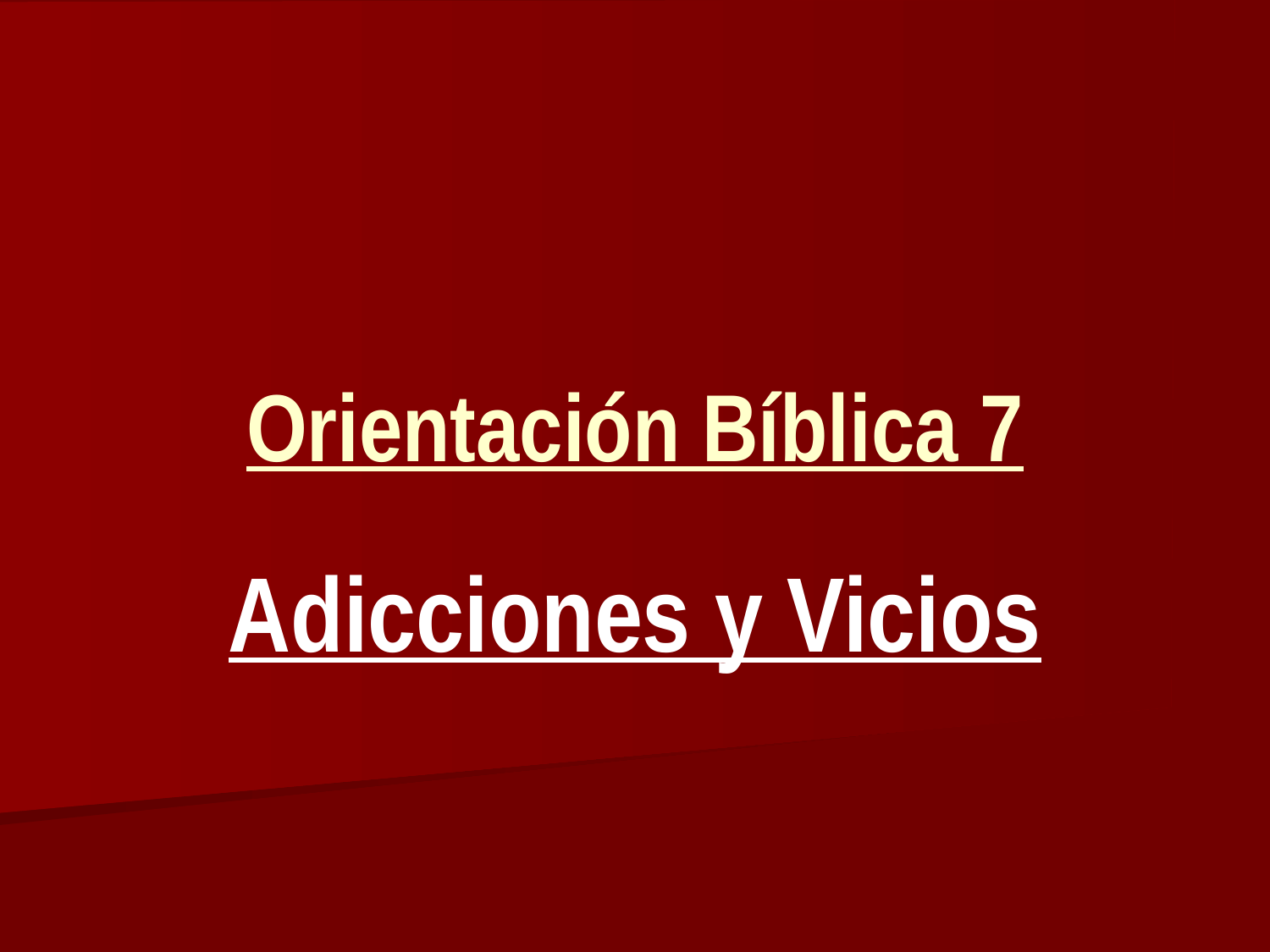

# Orientación Bíblica 7
Adicciones y Vicios